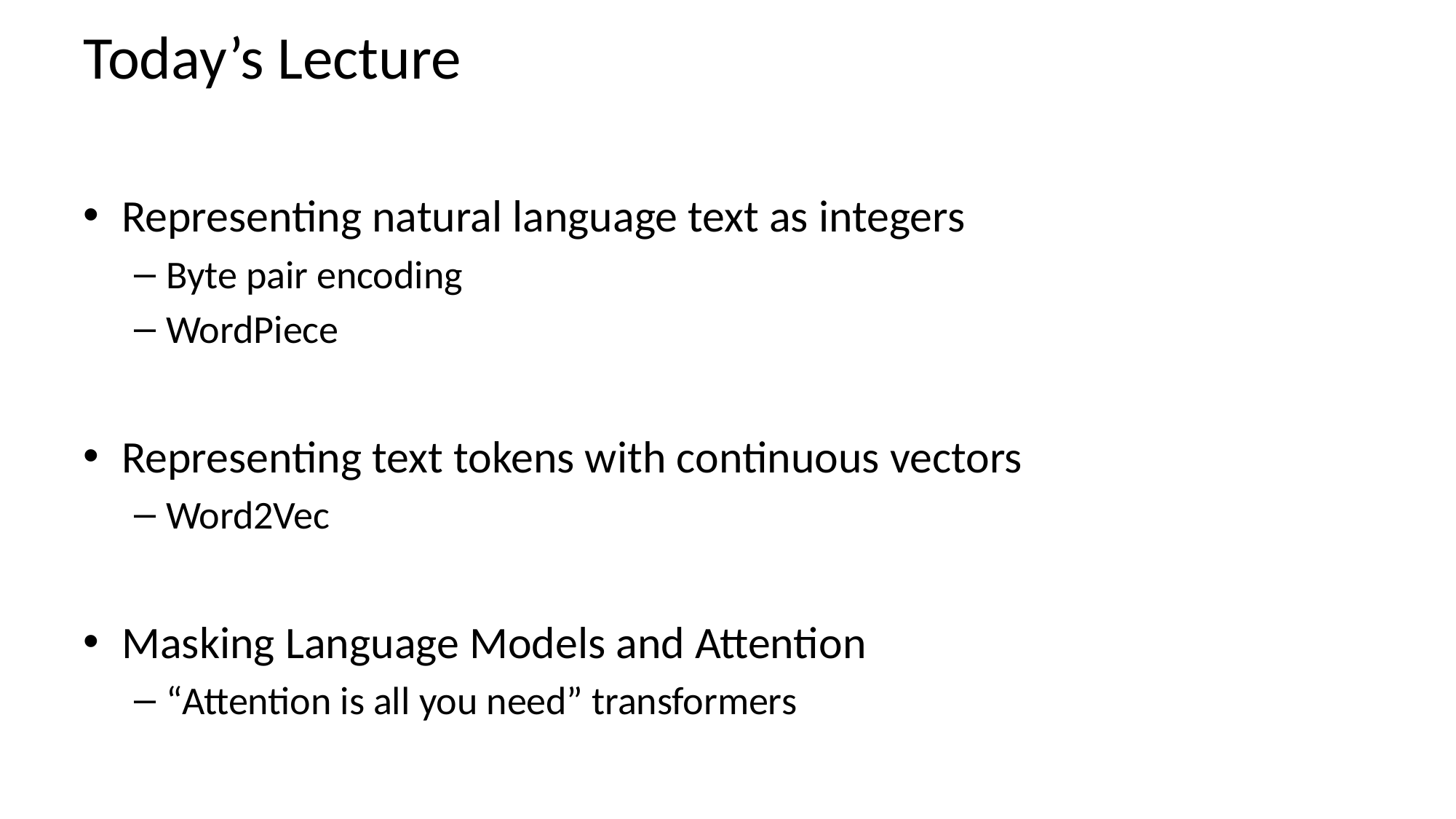

# Today’s Lecture

Representing natural language text as integers
Byte pair encoding
WordPiece

Representing text tokens with continuous vectors
Word2Vec

Masking Language Models and Attention
“Attention is all you need” transformers